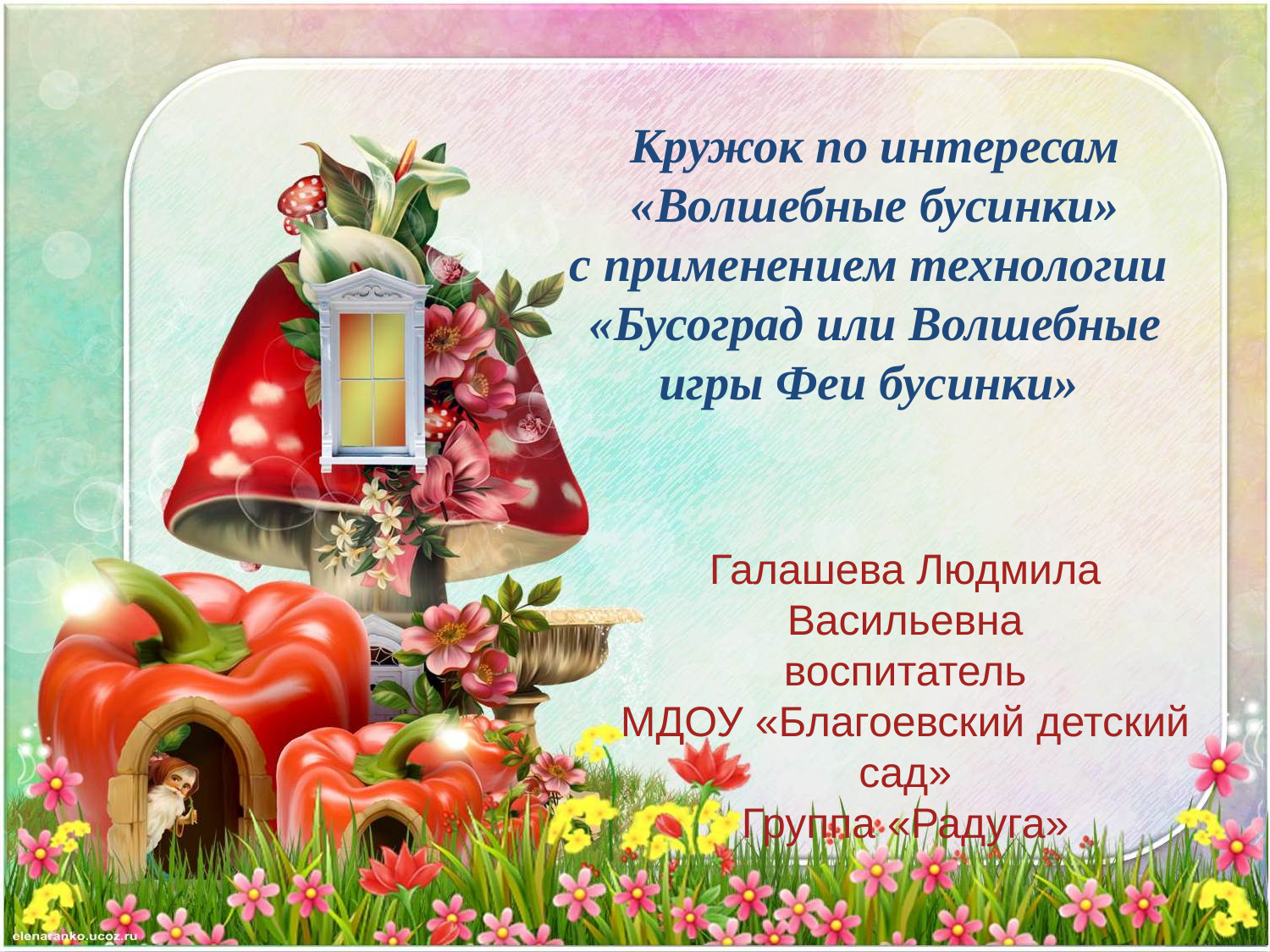

# Кружок по интересам «Волшебные бусинки» с применением технологии «Бусоград или Волшебные игры Феи бусинки»
Галашева Людмила Васильевна
воспитатель
МДОУ «Благоевский детский сад»
Группа «Радуга»